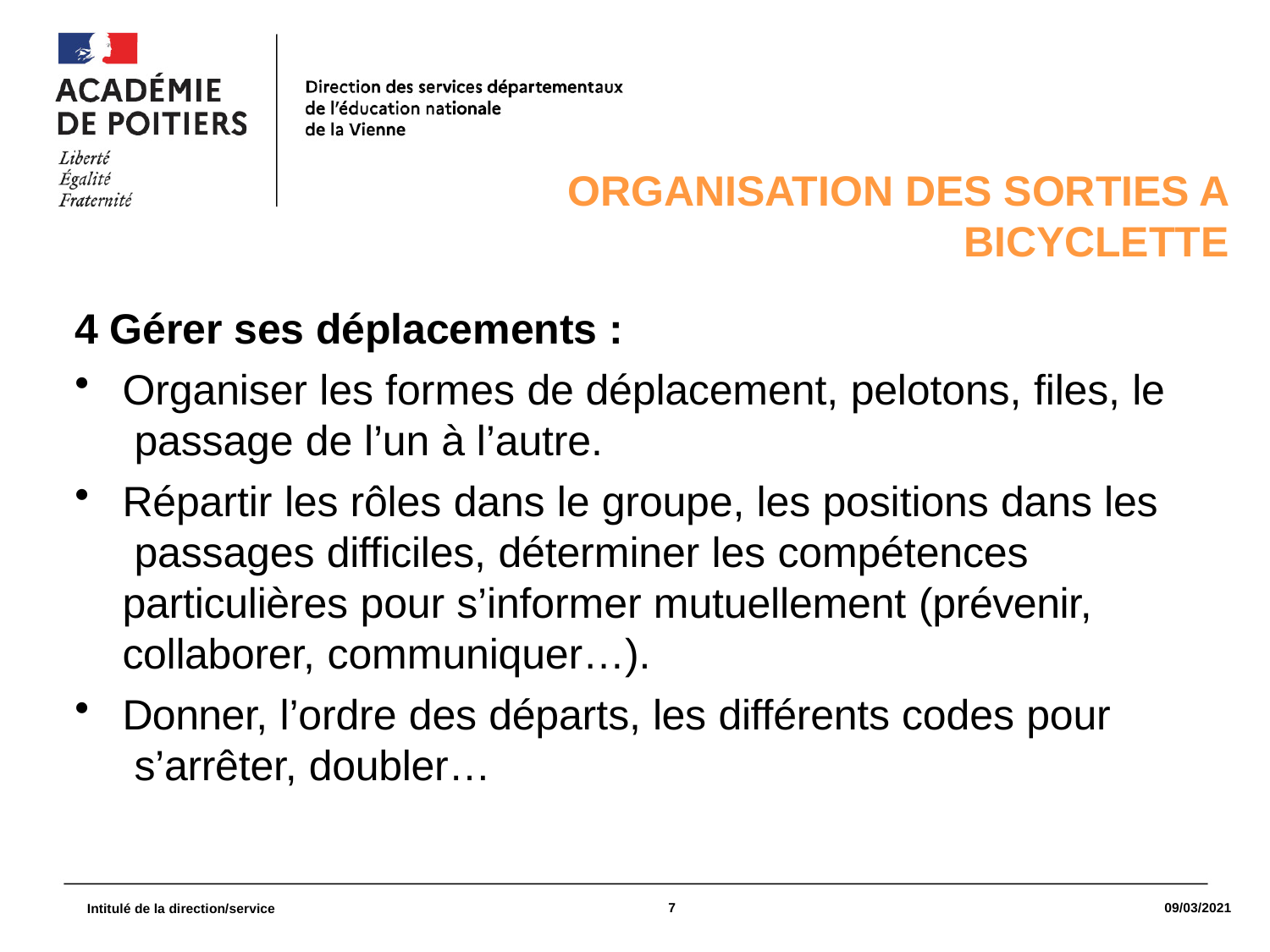

Organisation des sorties A bicyclette
4 Gérer ses déplacements :
Organiser les formes de déplacement, pelotons, files, le  passage de l’un à l’autre.
Répartir les rôles dans le groupe, les positions dans les  passages difficiles, déterminer les compétences  particulières pour s’informer mutuellement (prévenir,  collaborer, communiquer…).
Donner, l’ordre des départs, les différents codes pour  s’arrêter, doubler…
7
09/03/2021
Intitulé de la direction/service